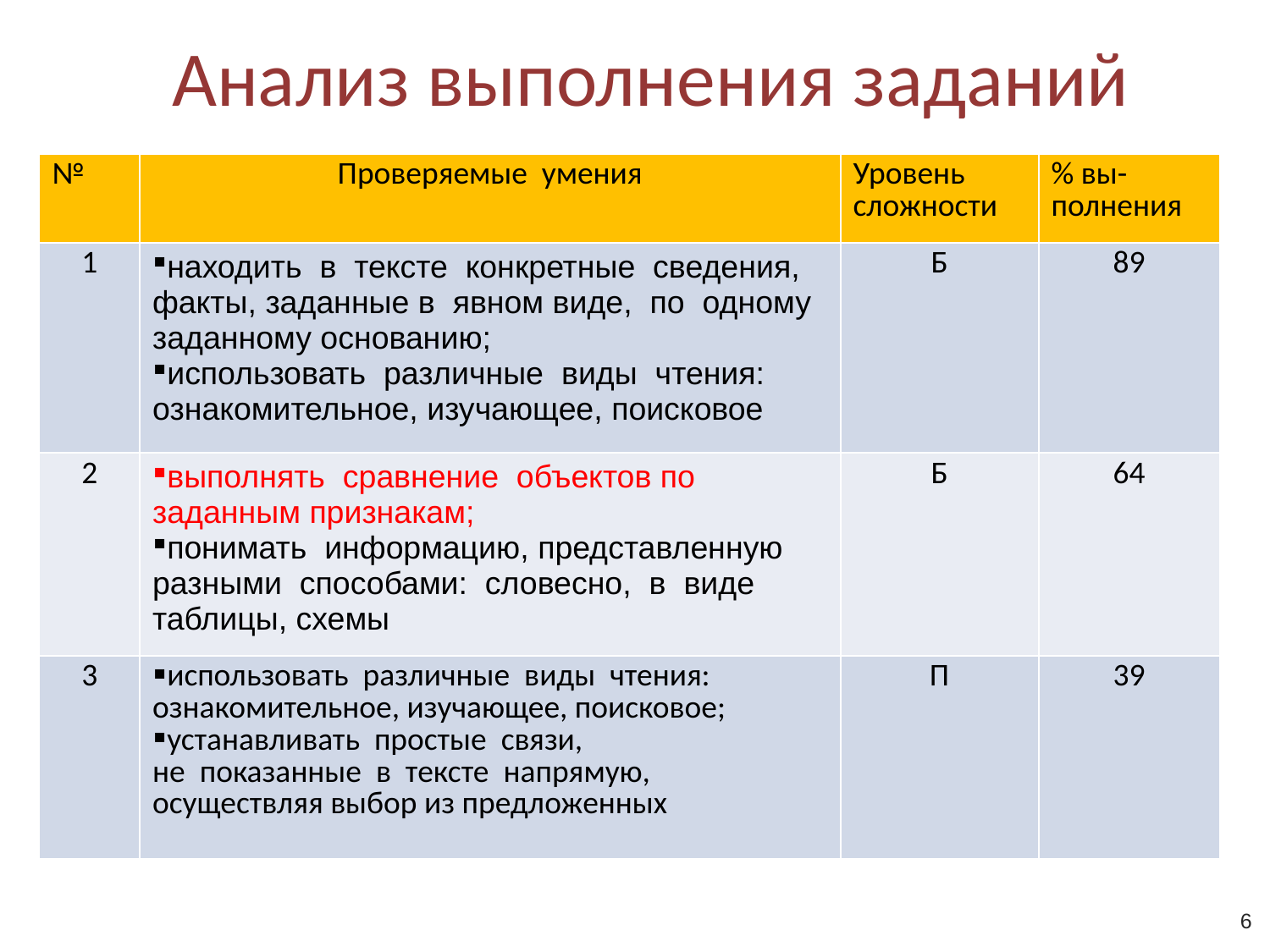

Анализ выполнения заданий
| № | Проверяемые умения | Уровень сложности | % вы-полнения |
| --- | --- | --- | --- |
| 1 | находить в тексте конкретные сведения, факты, заданные в явном виде, по одному заданному основанию; использовать различные виды чтения: ознакомительное, изучающее, поисковое | Б | 89 |
| 2 | выполнять сравнение объектов по заданным признакам; понимать информацию, представленную разными способами: словесно, в виде таблицы, схемы | Б | 64 |
| 3 | использовать различные виды чтения: ознакомительное, изучающее, поисковое; устанавливать простые связи, не показанные в тексте напрямую, осуществляя выбор из предложенных | П | 39 |
6